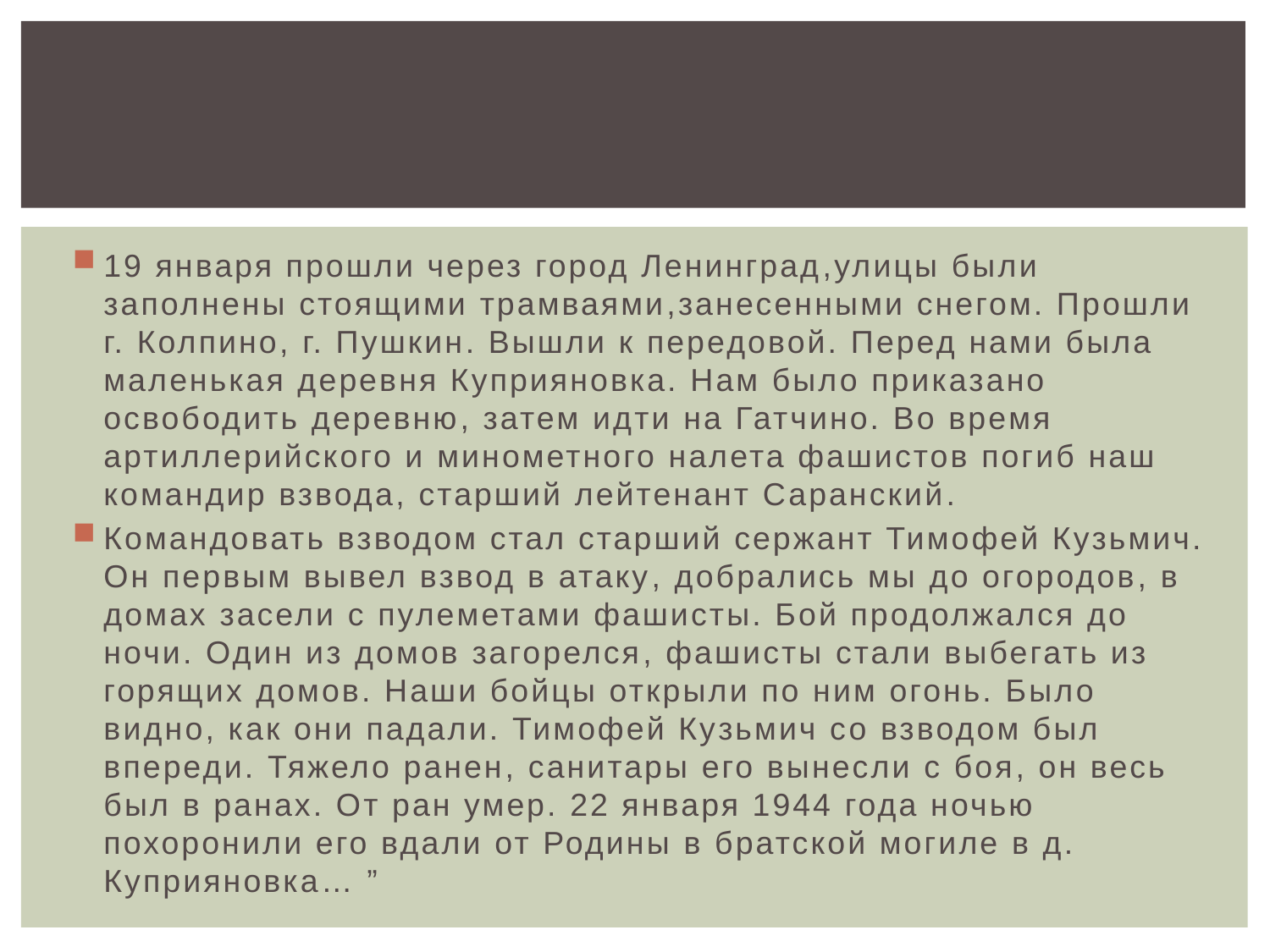

#
19 января прошли через город Ленинград,улицы были заполнены стоящими трамваями,занесенными снегом. Прошли г. Колпино, г. Пушкин. Вышли к передовой. Перед нами была маленькая деревня Куприяновка. Нам было приказано освободить деревню, затем идти на Гатчино. Во время артиллерийского и минометного налета фашистов погиб наш командир взвода, старший лейтенант Саранский.
Командовать взводом стал старший сержант Тимофей Кузьмич. Он первым вывел взвод в атаку, добрались мы до огородов, в домах засели с пулеметами фашисты. Бой продолжался до ночи. Один из домов загорелся, фашисты стали выбегать из горящих домов. Наши бойцы открыли по ним огонь. Было видно, как они падали. Тимофей Кузьмич со взводом был впереди. Тяжело ранен, санитары его вынесли с боя, он весь был в ранах. От ран умер. 22 января 1944 года ночью похоронили его вдали от Родины в братской могиле в д. Куприяновка… ”